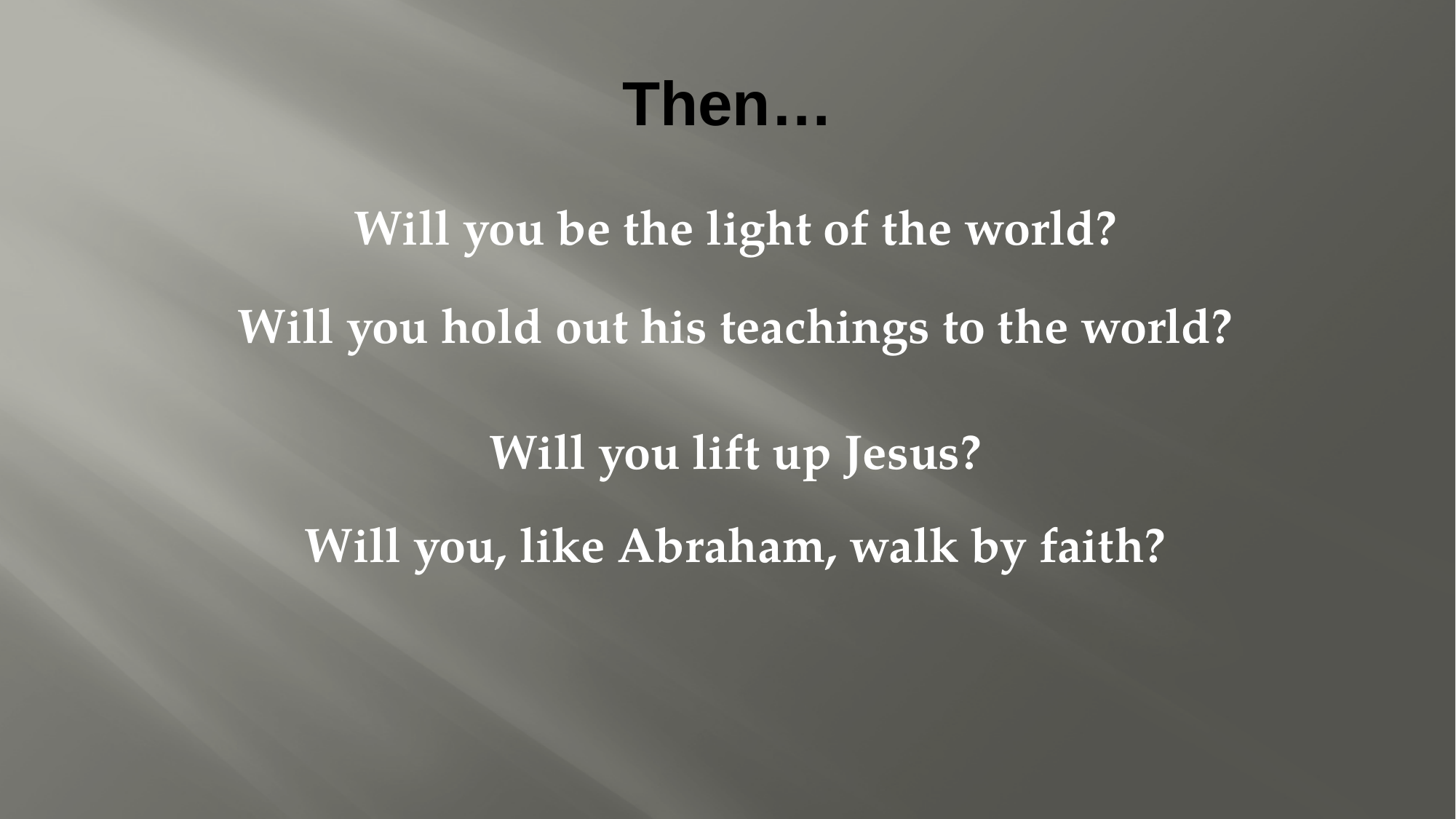

# Then…
Will you be the light of the world?

Will you hold out his teachings to the world?
Will you lift up Jesus?

Will you, like Abraham, walk by faith?